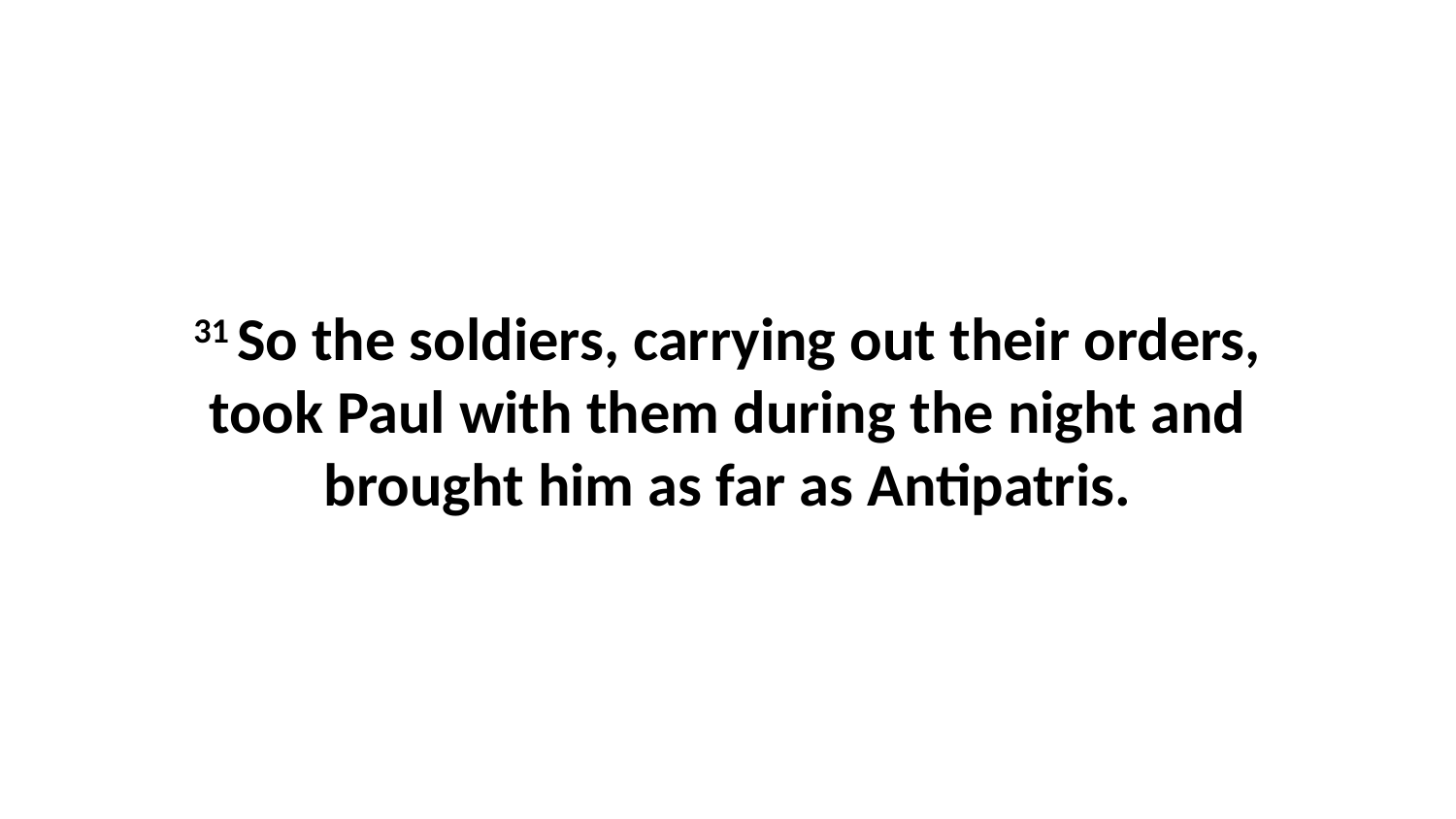

31 So the soldiers, carrying out their orders, took Paul with them during the night and brought him as far as Antipatris.